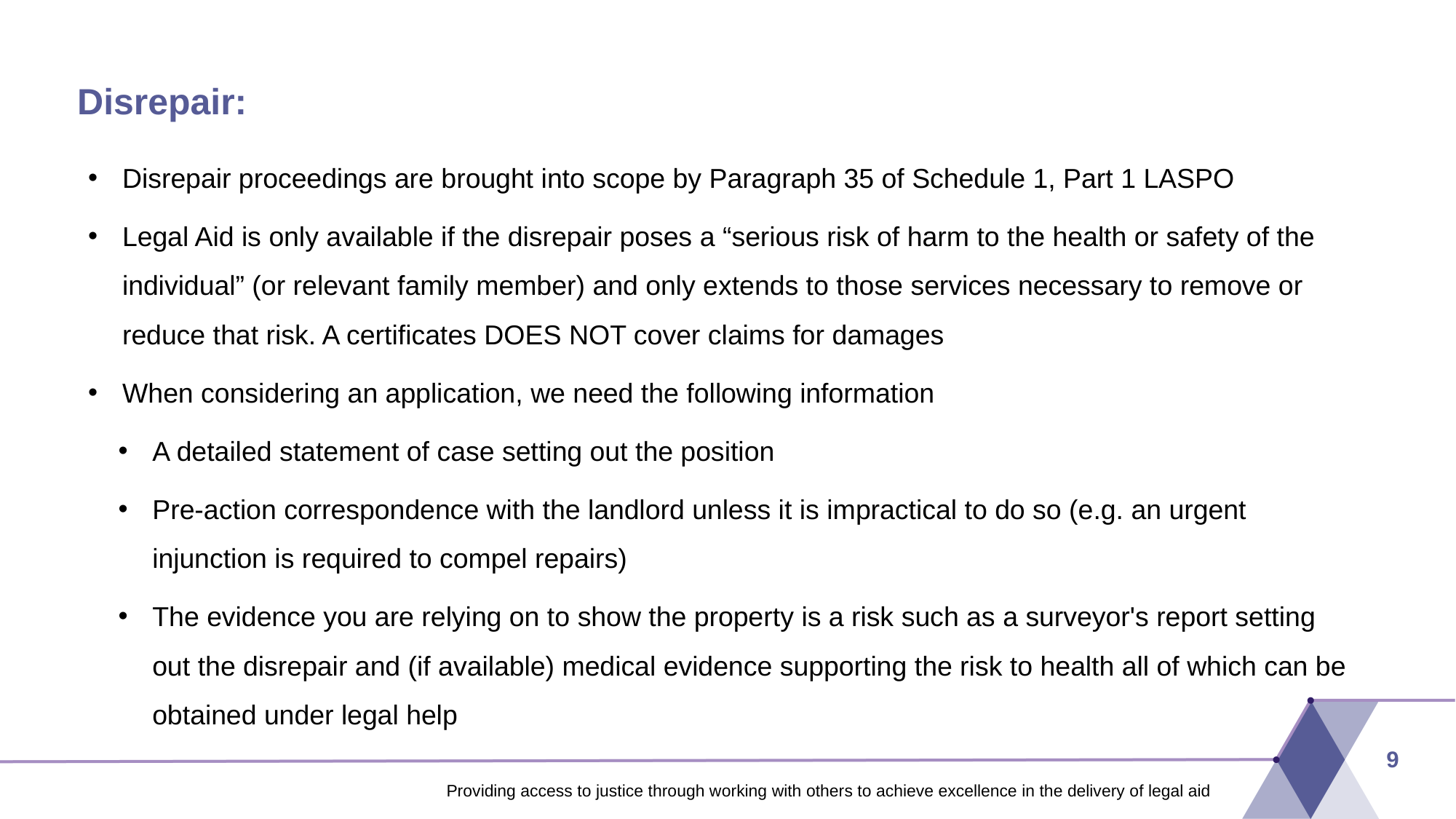

# Disrepair:
Disrepair proceedings are brought into scope by Paragraph 35 of Schedule 1, Part 1 LASPO
Legal Aid is only available if the disrepair poses a “serious risk of harm to the health or safety of the individual” (or relevant family member) and only extends to those services necessary to remove or reduce that risk. A certificates DOES NOT cover claims for damages
When considering an application, we need the following information
A detailed statement of case setting out the position
Pre-action correspondence with the landlord unless it is impractical to do so (e.g. an urgent injunction is required to compel repairs)
The evidence you are relying on to show the property is a risk such as a surveyor's report setting out the disrepair and (if available) medical evidence supporting the risk to health all of which can be obtained under legal help
9
Providing access to justice through working with others to achieve excellence in the delivery of legal aid